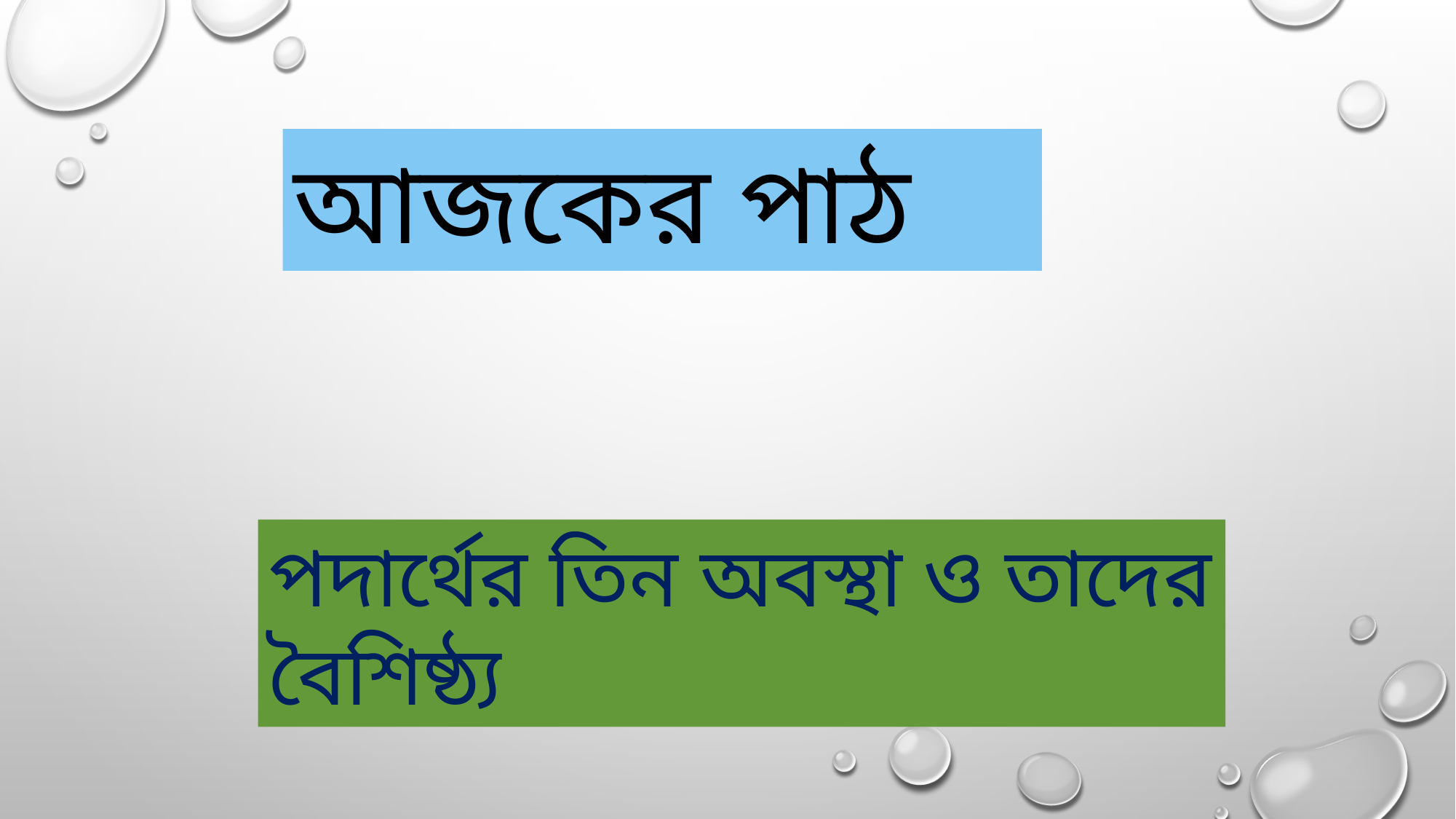

আজকের পাঠ
পদার্থের তিন অবস্থা ও তাদের বৈশিষ্ঠ্য